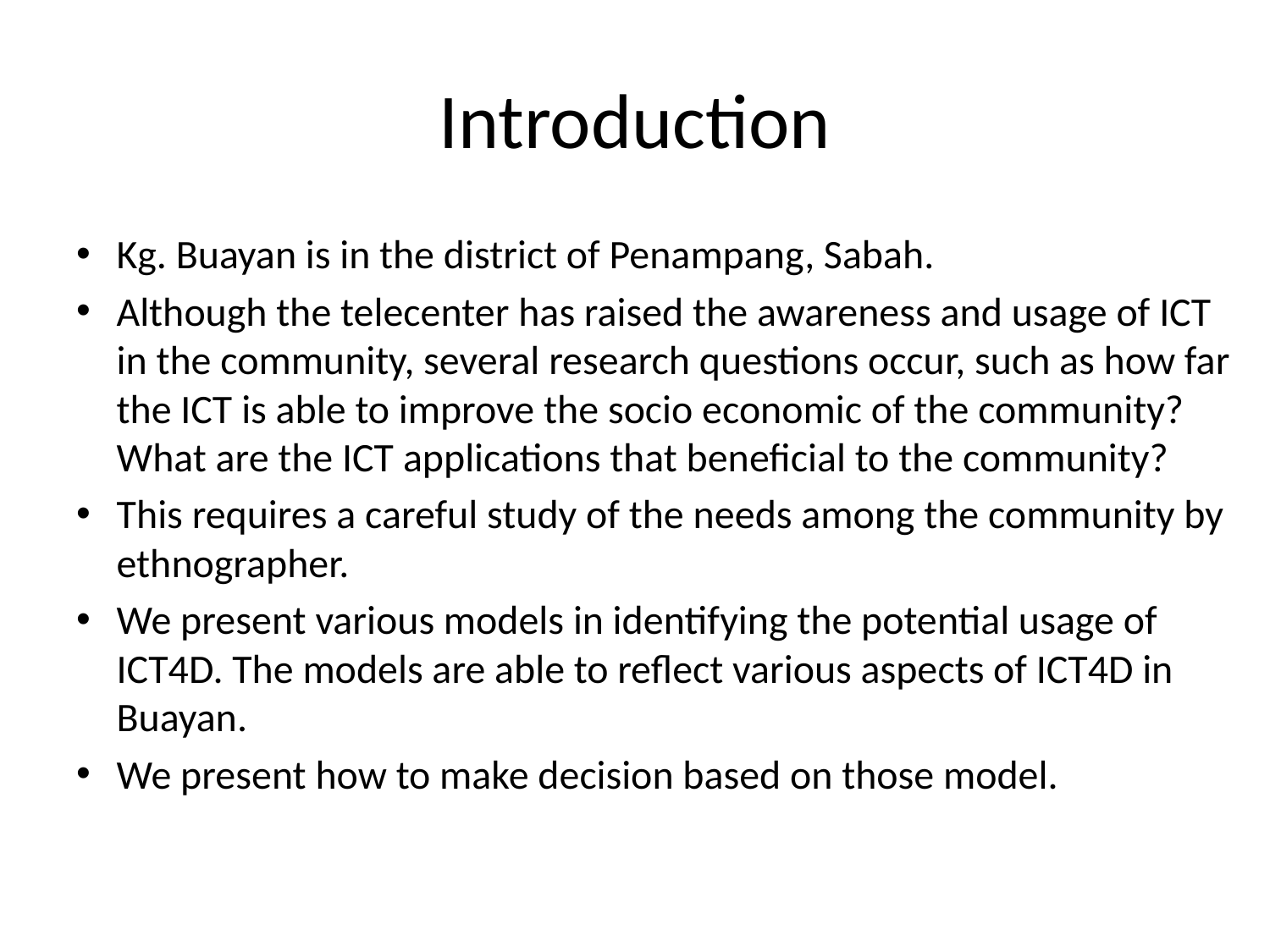

# Introduction
Kg. Buayan is in the district of Penampang, Sabah.
Although the telecenter has raised the awareness and usage of ICT in the community, several research questions occur, such as how far the ICT is able to improve the socio economic of the community? What are the ICT applications that beneficial to the community?
This requires a careful study of the needs among the community by ethnographer.
We present various models in identifying the potential usage of ICT4D. The models are able to reflect various aspects of ICT4D in Buayan.
We present how to make decision based on those model.